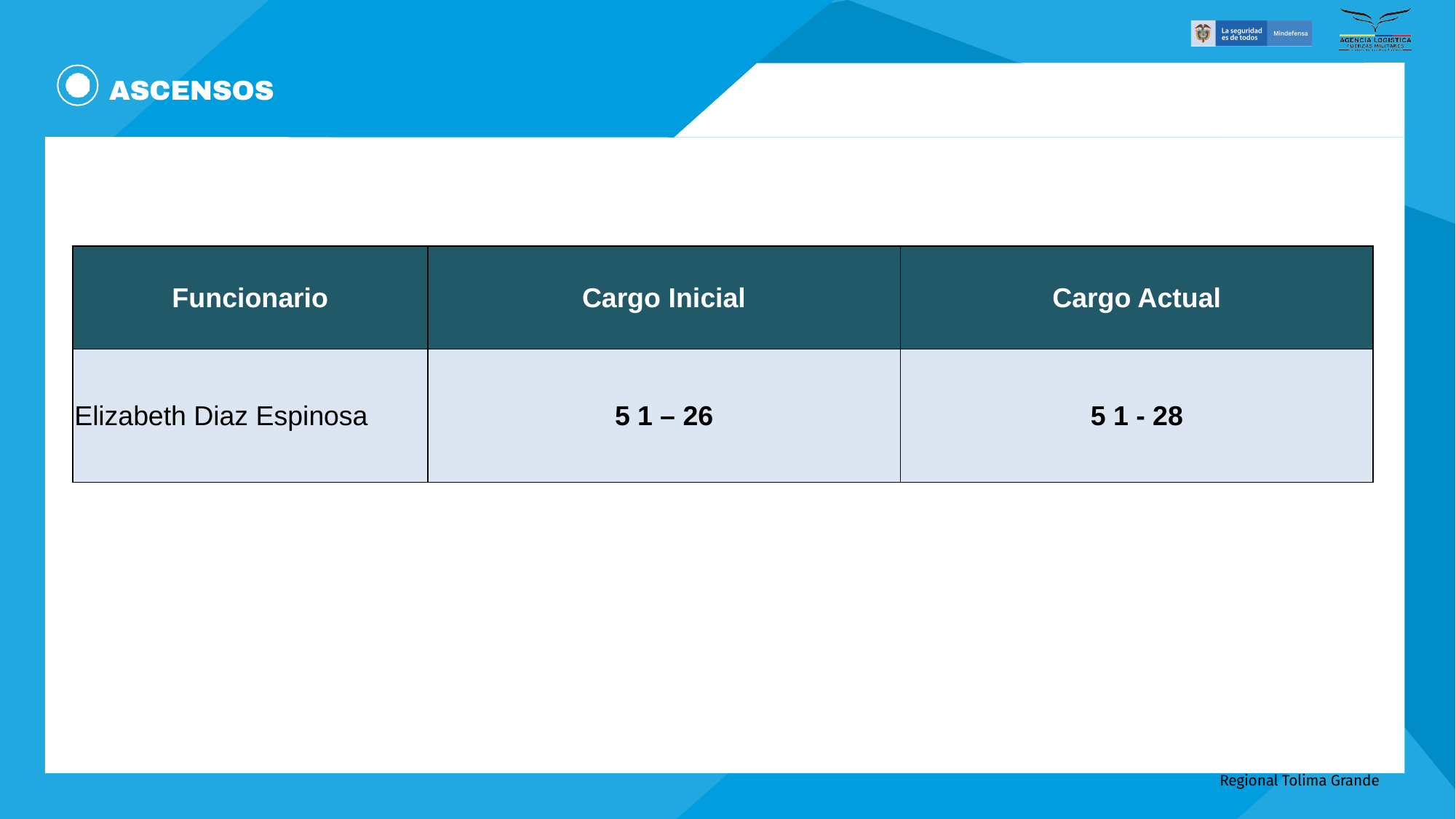

# ASCENSOS

| Funcionario | Cargo Inicial | Cargo Actual |
| --- | --- | --- |
| Elizabeth Diaz Espinosa | 5 1 – 26 | 5 1 - 28 |

Regional Tolima Grande